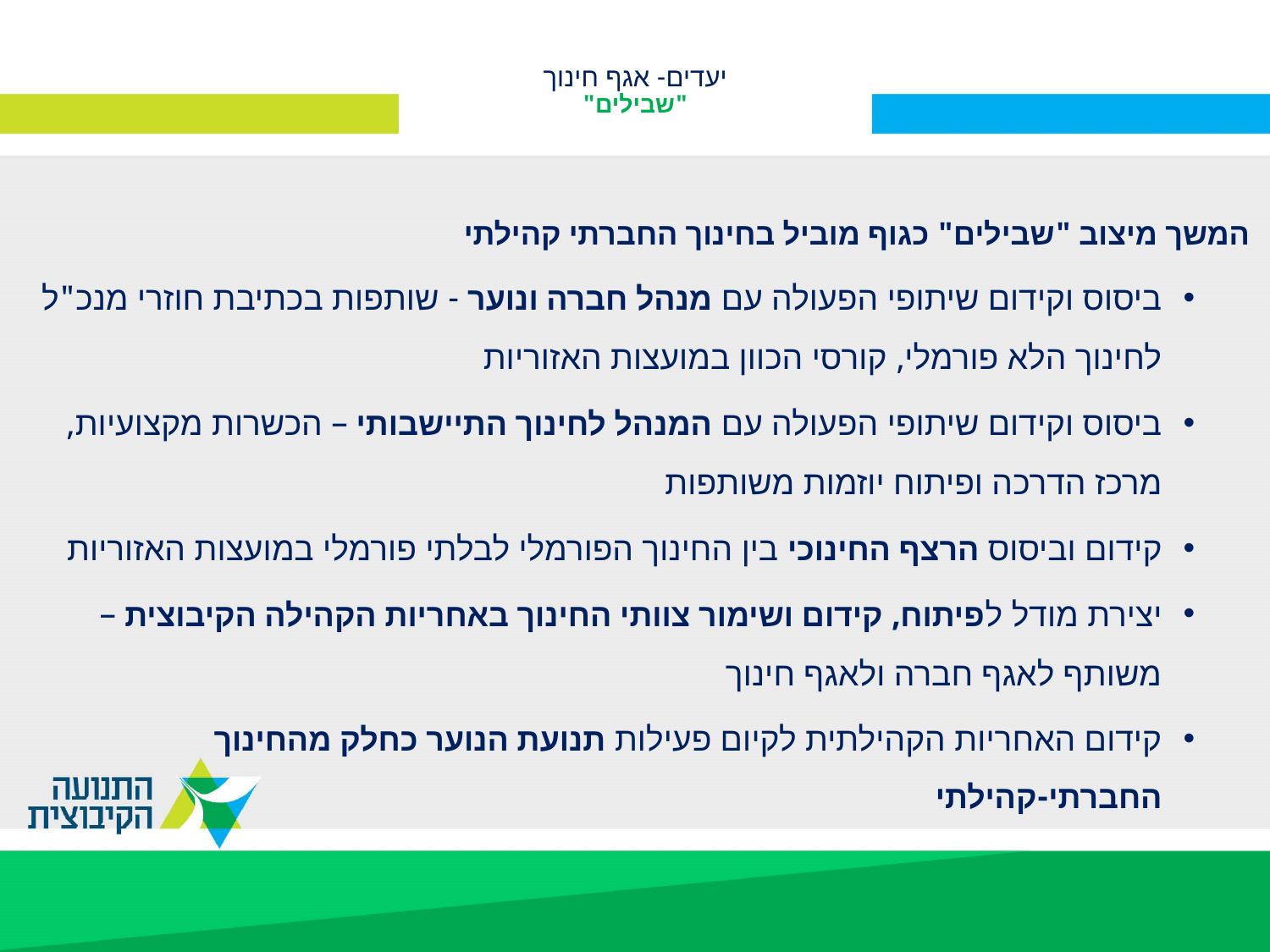

# יעדים- אגף חינוך "שבילים"
המשך מיצוב "שבילים" כגוף מוביל בחינוך החברתי קהילתי
ביסוס וקידום שיתופי הפעולה עם מנהל חברה ונוער - שותפות בכתיבת חוזרי מנכ"ל לחינוך הלא פורמלי, קורסי הכוון במועצות האזוריות
ביסוס וקידום שיתופי הפעולה עם המנהל לחינוך התיישבותי – הכשרות מקצועיות, מרכז הדרכה ופיתוח יוזמות משותפות
קידום וביסוס הרצף החינוכי בין החינוך הפורמלי לבלתי פורמלי במועצות האזוריות
יצירת מודל לפיתוח, קידום ושימור צוותי החינוך באחריות הקהילה הקיבוצית – משותף לאגף חברה ולאגף חינוך
קידום האחריות הקהילתית לקיום פעילות תנועת הנוער כחלק מהחינוך החברתי-קהילתי